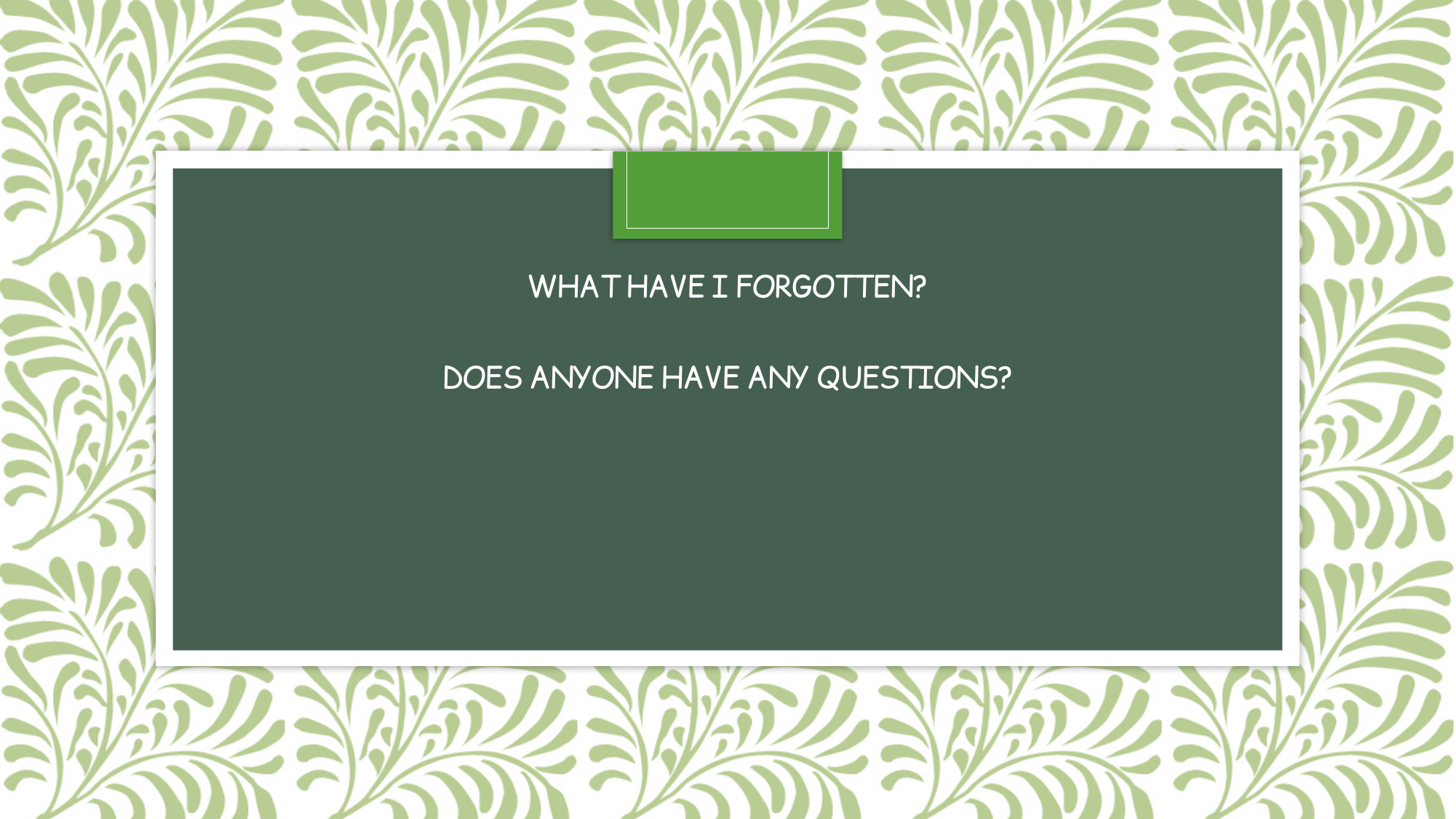

# What have I forgotten? Does anyone have any questions?